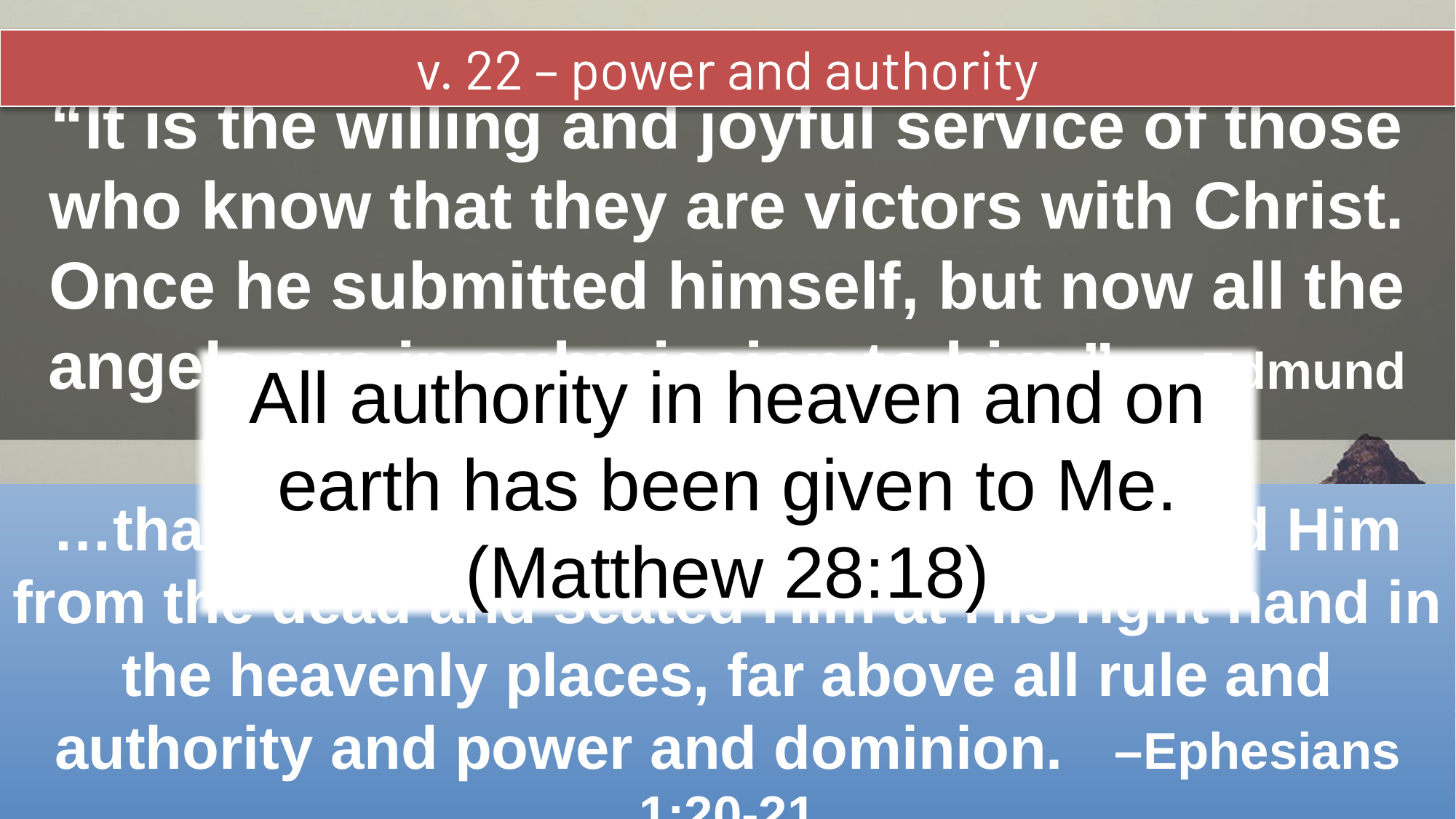

v. 22 – power and authority
# “It is the willing and joyful service of those who know that they are victors with Christ. Once he submitted himself, but now all the angels are in submission to him.”   –Edmund Clowney
All authority in heaven and on earth has been given to Me.
(Matthew 28:18)
…that He worked in Christ when He raised Him from the dead and seated Him at His right hand in the heavenly places, far above all rule and authority and power and dominion.   –Ephesians 1:20-21